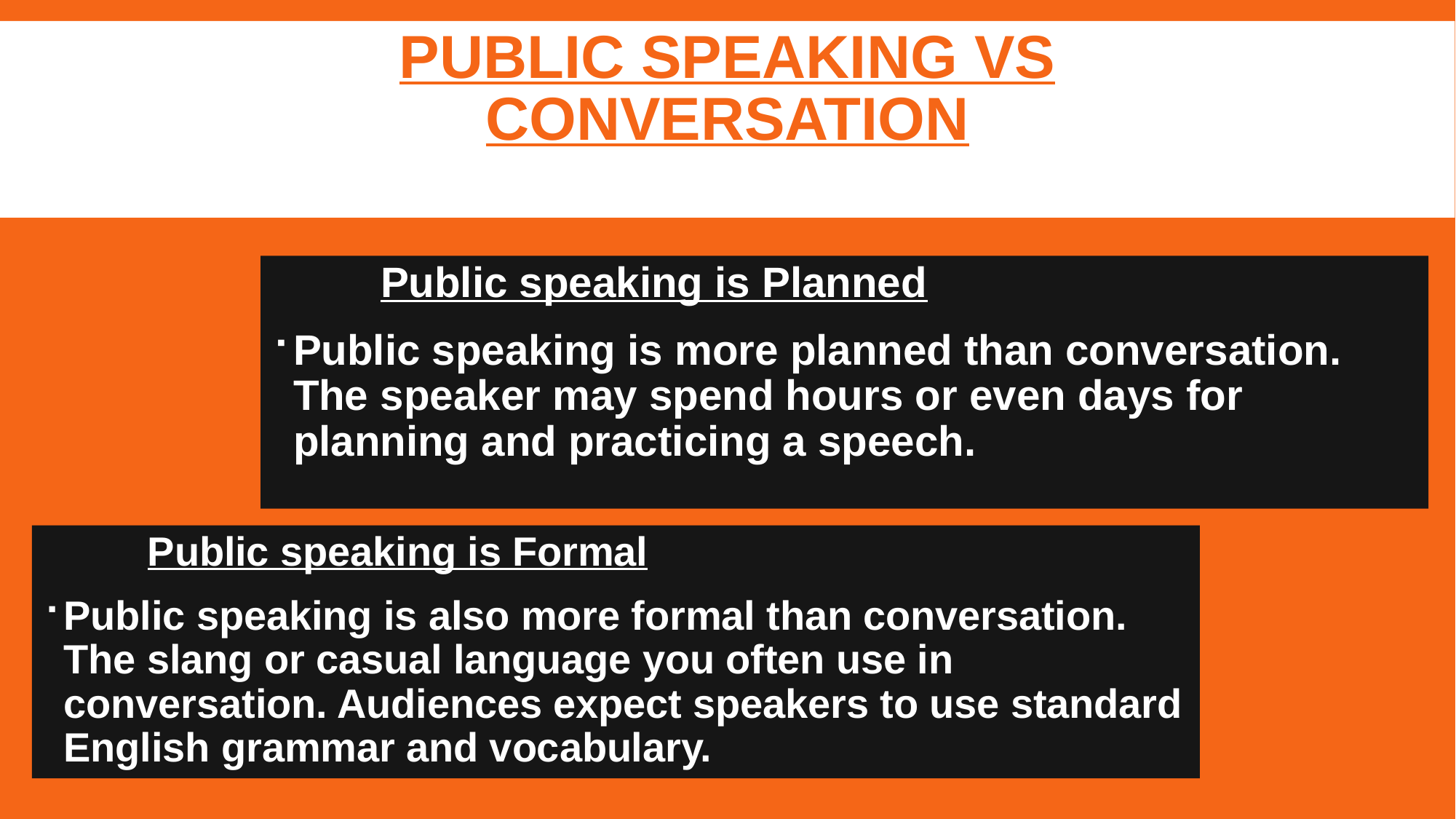

# public speaking vs conversation
	Public speaking is Planned
Public speaking is more planned than conversation. The speaker may spend hours or even days for planning and practicing a speech.
	Public speaking is Formal
Public speaking is also more formal than conversation. The slang or casual language you often use in conversation. Audiences expect speakers to use standard English grammar and vocabulary.